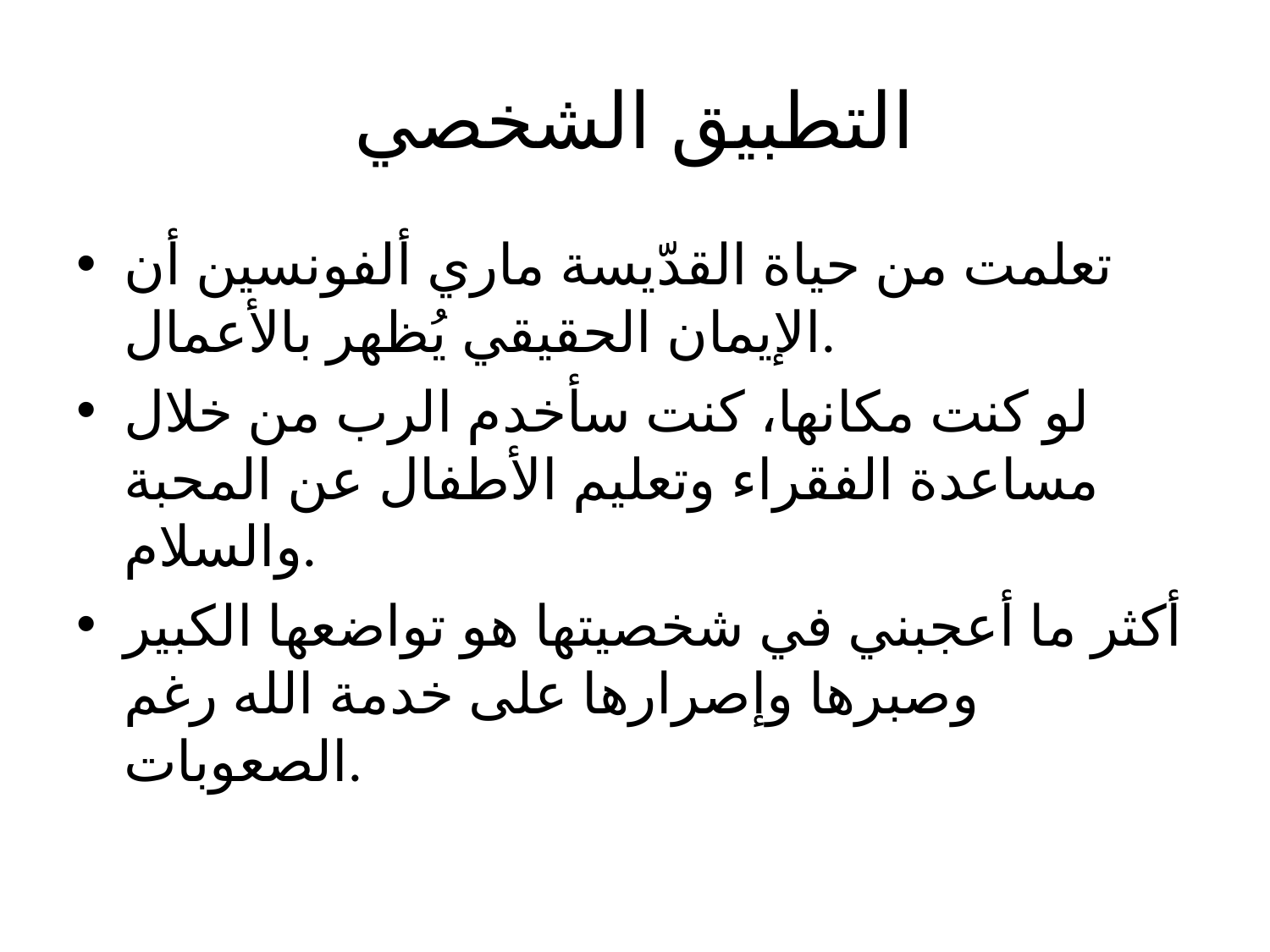

# التطبيق الشخصي
تعلمت من حياة القدّيسة ماري ألفونسين أن الإيمان الحقيقي يُظهر بالأعمال.
لو كنت مكانها، كنت سأخدم الرب من خلال مساعدة الفقراء وتعليم الأطفال عن المحبة والسلام.
أكثر ما أعجبني في شخصيتها هو تواضعها الكبير وصبرها وإصرارها على خدمة الله رغم الصعوبات.